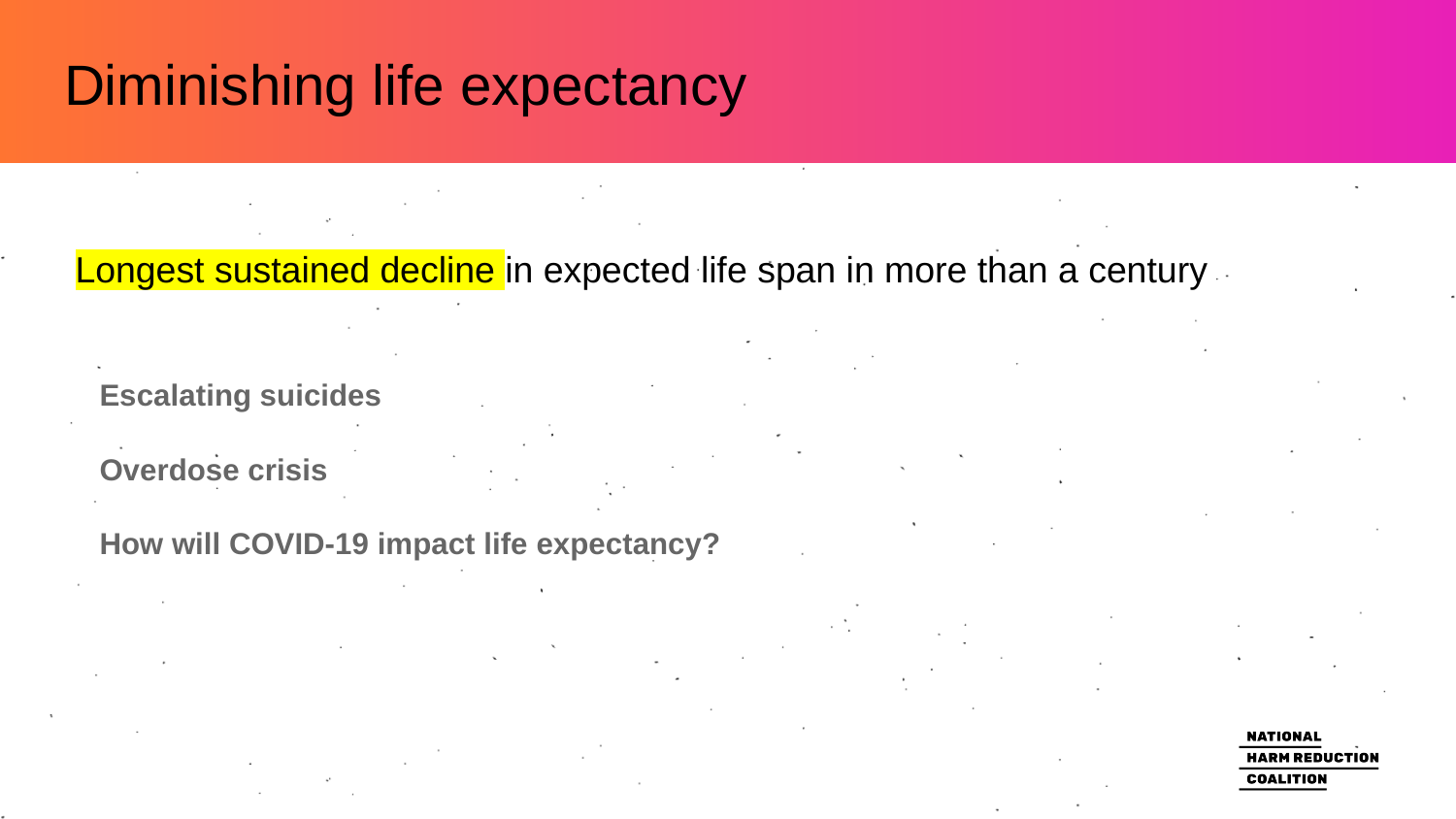

# Diminishing life expectancy
Longest sustained decline in expected life span in more than a century
Escalating suicides
Overdose crisis
How will COVID-19 impact life expectancy?